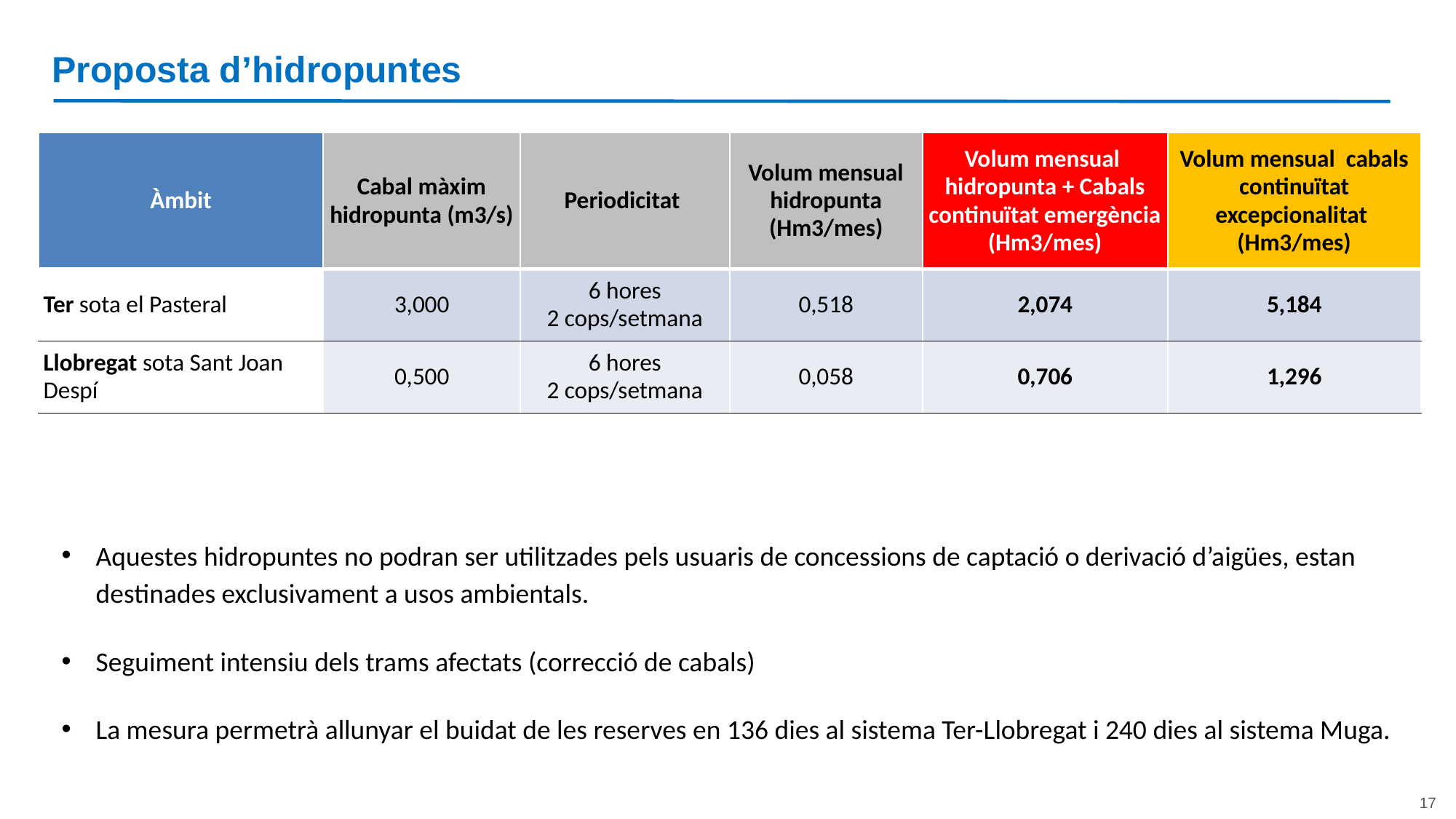

# Proposta d’hidropuntes
| Àmbit | Cabal màxim hidropunta (m3/s) | Periodicitat | Volum mensual hidropunta (Hm3/mes) | Volum mensual hidropunta + Cabals continuïtat emergència (Hm3/mes) | Volum mensual cabals continuïtat excepcionalitat (Hm3/mes) |
| --- | --- | --- | --- | --- | --- |
| Ter sota el Pasteral | 3,000 | 6 hores 2 cops/setmana | 0,518 | 2,074 | 5,184 |
| Llobregat sota Sant Joan Despí | 0,500 | 6 hores 2 cops/setmana | 0,058 | 0,706 | 1,296 |
Aquestes hidropuntes no podran ser utilitzades pels usuaris de concessions de captació o derivació d’aigües, estan destinades exclusivament a usos ambientals.
Seguiment intensiu dels trams afectats (correcció de cabals)
La mesura permetrà allunyar el buidat de les reserves en 136 dies al sistema Ter-Llobregat i 240 dies al sistema Muga.